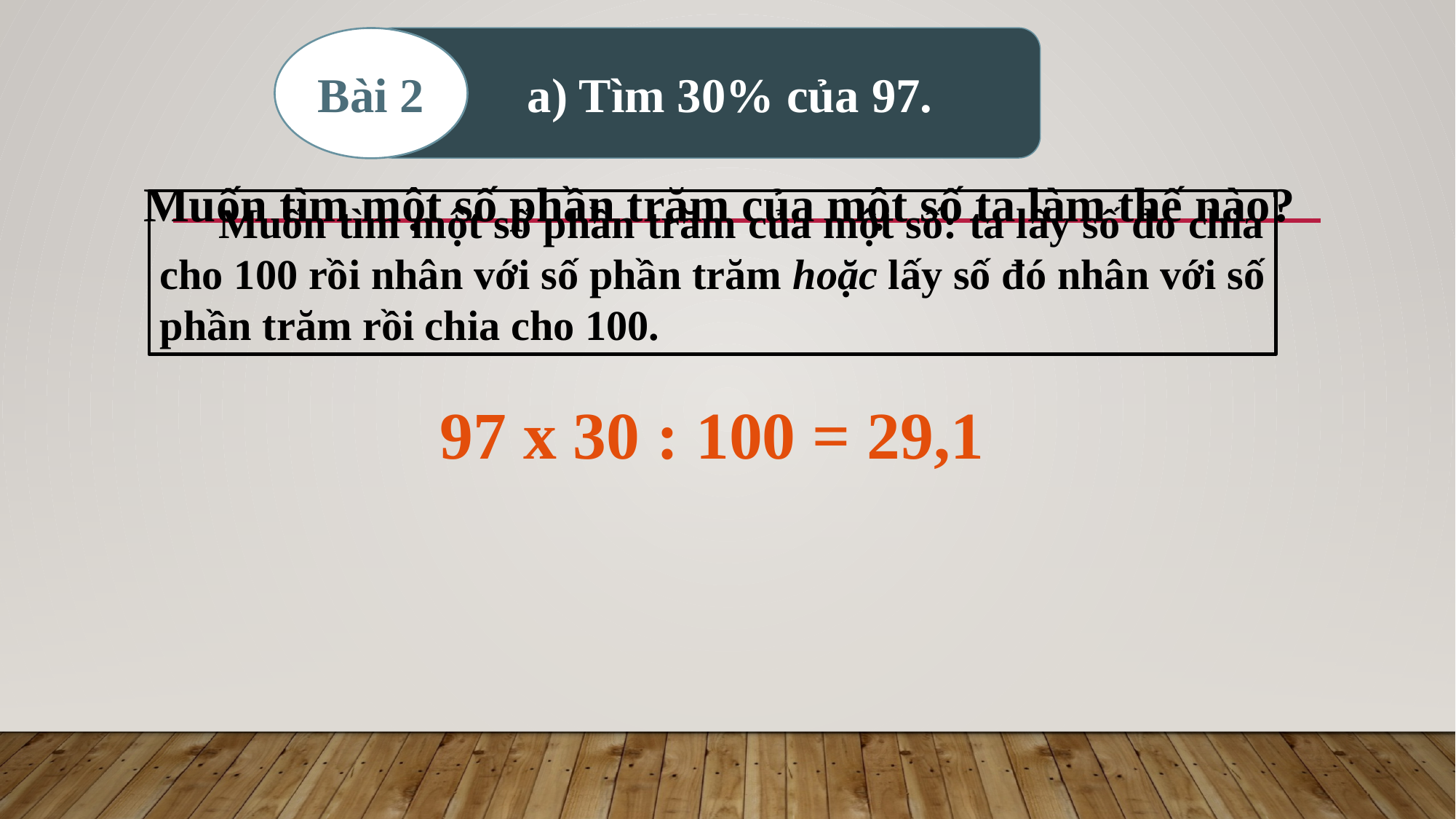

a) Tìm 30% của 97.
Bài 2
     Muốn tìm một số phần trăm của một số ta làm thế nào?
     Muốn tìm một số phần trăm của một số: ta lấy số đó chia cho 100 rồi nhân với số phần trăm hoặc lấy số đó nhân với số phần trăm rồi chia cho 100.
97 x 30 : 100 = 29,1